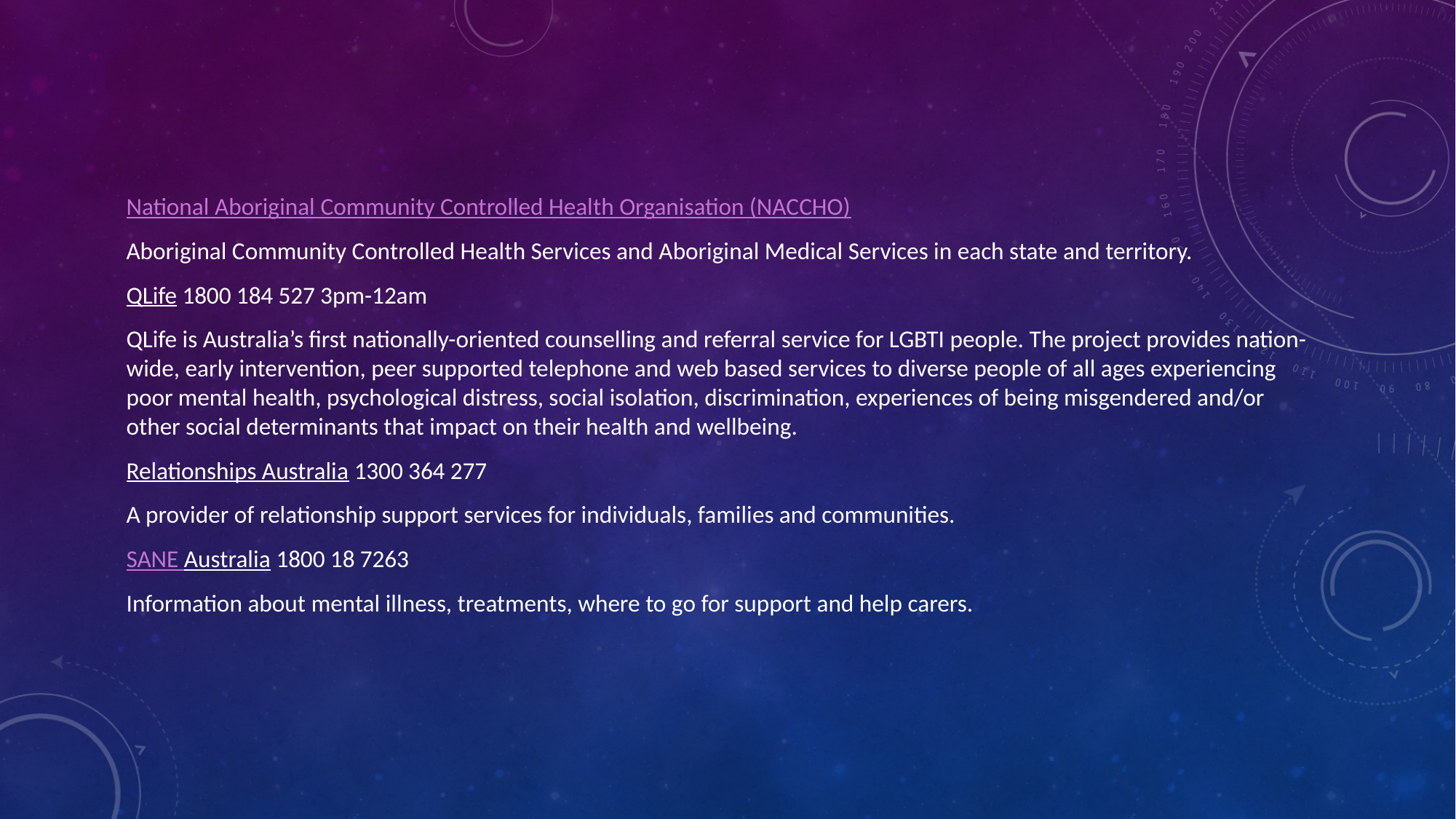

National Aboriginal Community Controlled Health Organisation (NACCHO)
Aboriginal Community Controlled Health Services and Aboriginal Medical Services in each state and territory.
QLife 1800 184 527 3pm-12am
QLife is Australia’s first nationally-oriented counselling and referral service for LGBTI people. The project provides nation-wide, early intervention, peer supported telephone and web based services to diverse people of all ages experiencing poor mental health, psychological distress, social isolation, discrimination, experiences of being misgendered and/or other social determinants that impact on their health and wellbeing.
Relationships Australia 1300 364 277
A provider of relationship support services for individuals, families and communities.
SANE Australia 1800 18 7263
Information about mental illness, treatments, where to go for support and help carers.